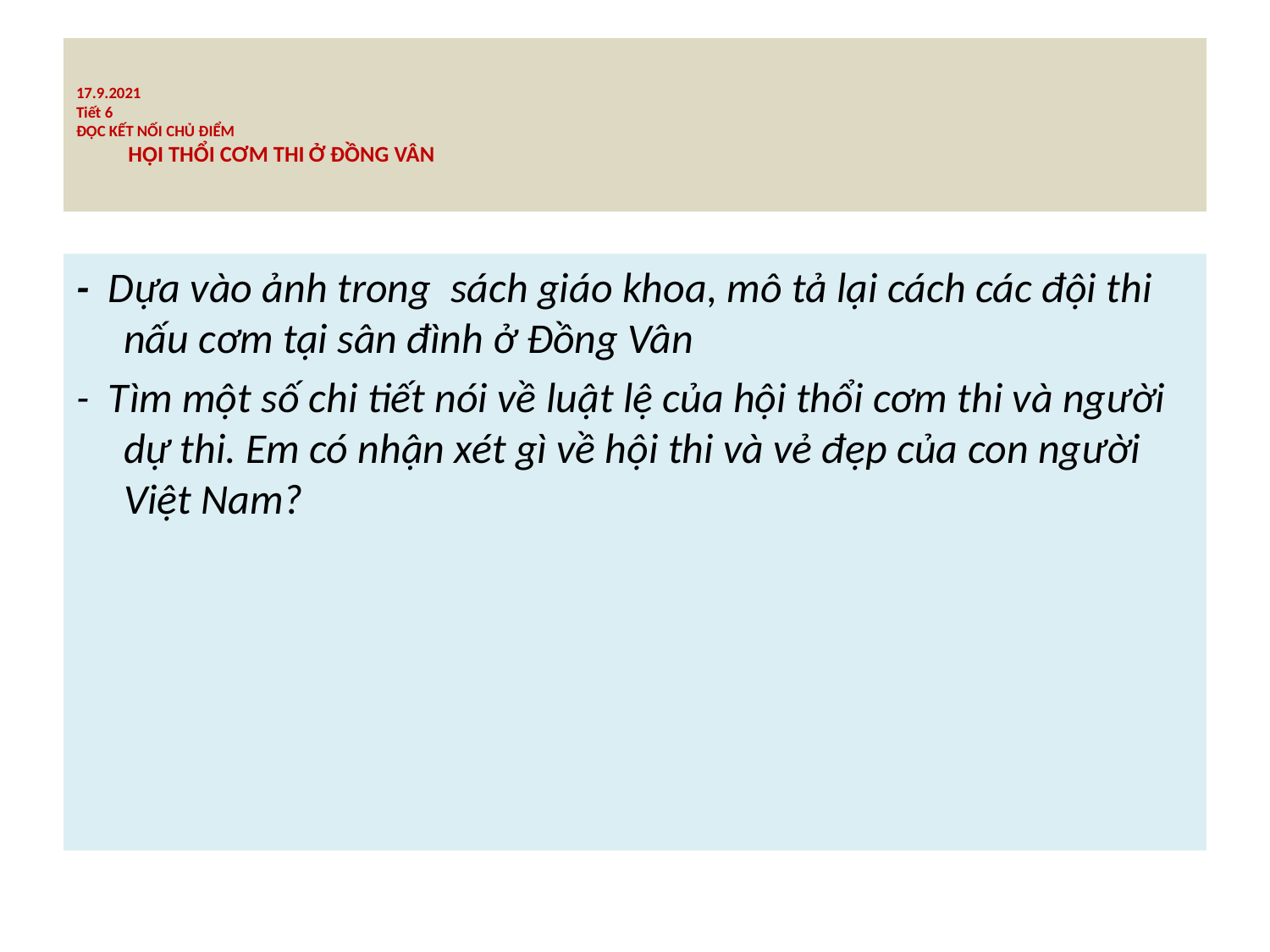

# 17.9.2021 Tiết 6 ĐỌC KẾT NỐI CHỦ ĐIỂM HỘI THỔI CƠM THI Ở ĐỒNG VÂN
-  Dựa vào ảnh trong  sách giáo khoa, mô tả lại cách các đội thi nấu cơm tại sân đình ở Đồng Vân
-  Tìm một số chi tiết nói về luật lệ của hội thổi cơm thi và người dự thi. Em có nhận xét gì về hội thi và vẻ đẹp của con người Việt Nam?